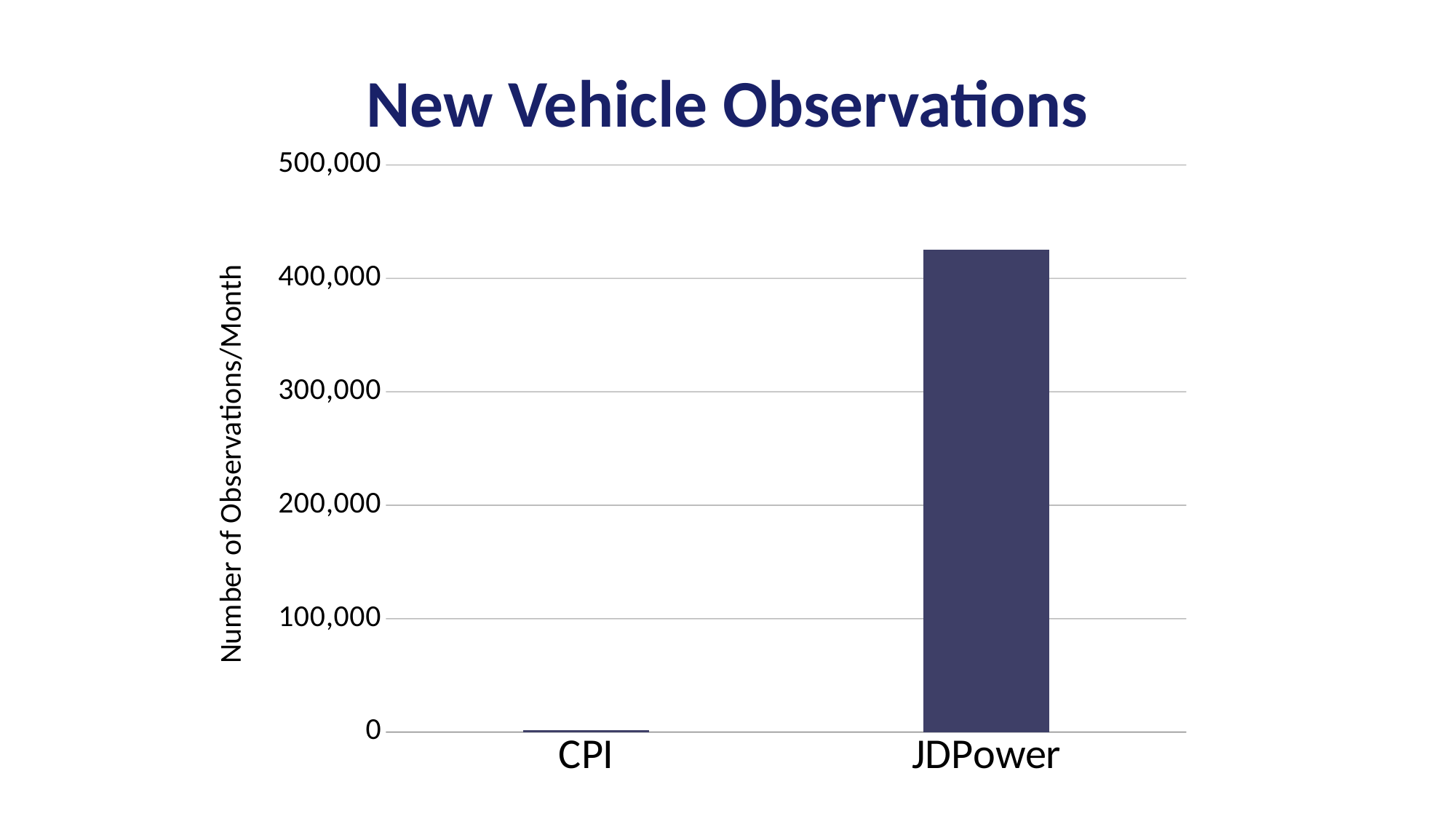

# New Vehicle Observations

### Chart

| Category |  |
|---|---|
| CPI | 1500.0 |
| JDPower | 425085.0 |